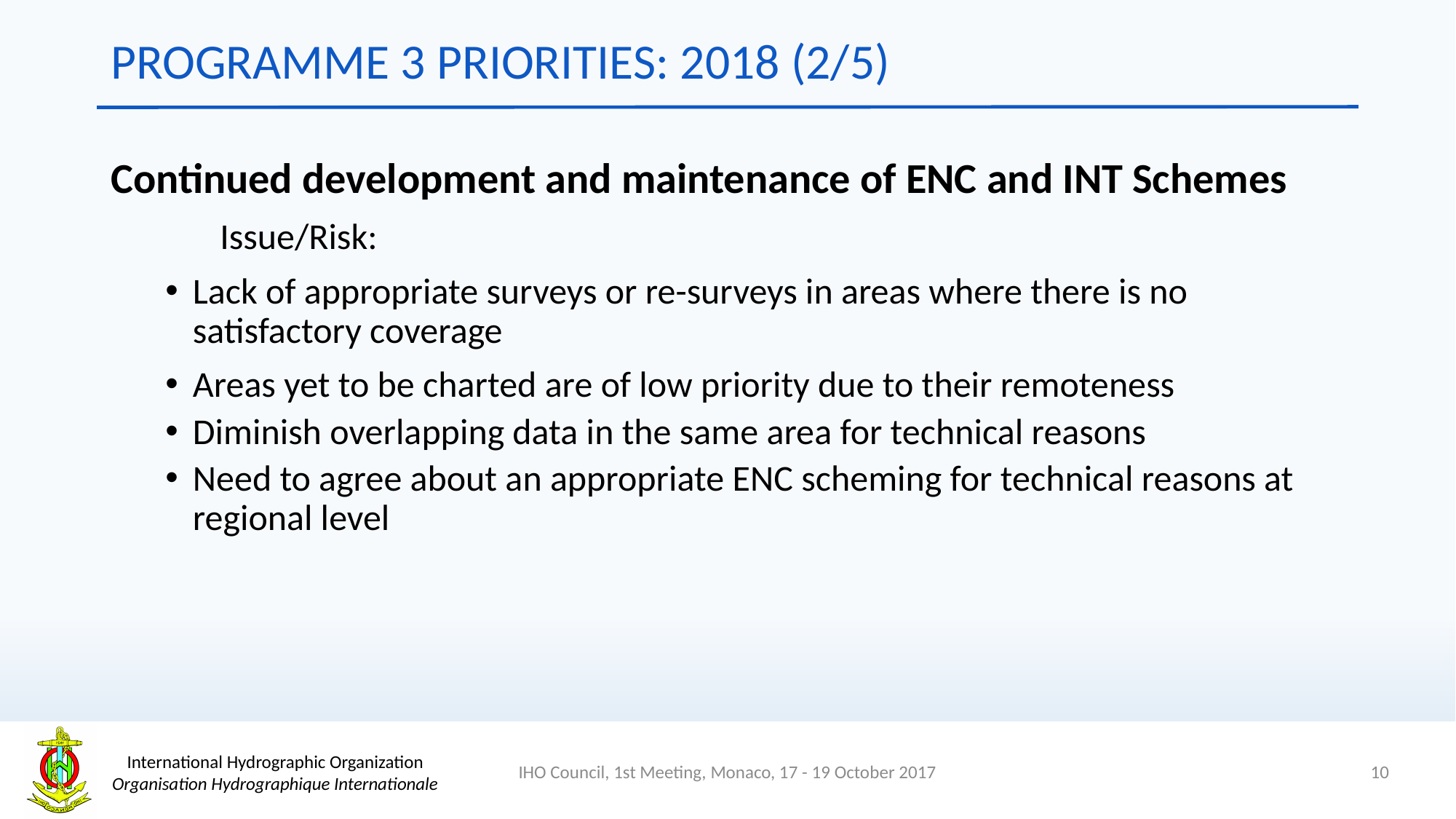

# PROGRAMME 3 PRIORITIES: 2018 (2/5)
Continued development and maintenance of ENC and INT Schemes
	Issue/Risk:
Lack of appropriate surveys or re-surveys in areas where there is no satisfactory coverage
Areas yet to be charted are of low priority due to their remoteness
Diminish overlapping data in the same area for technical reasons
Need to agree about an appropriate ENC scheming for technical reasons at regional level
10
IHO Council, 1st Meeting, Monaco, 17 - 19 October 2017